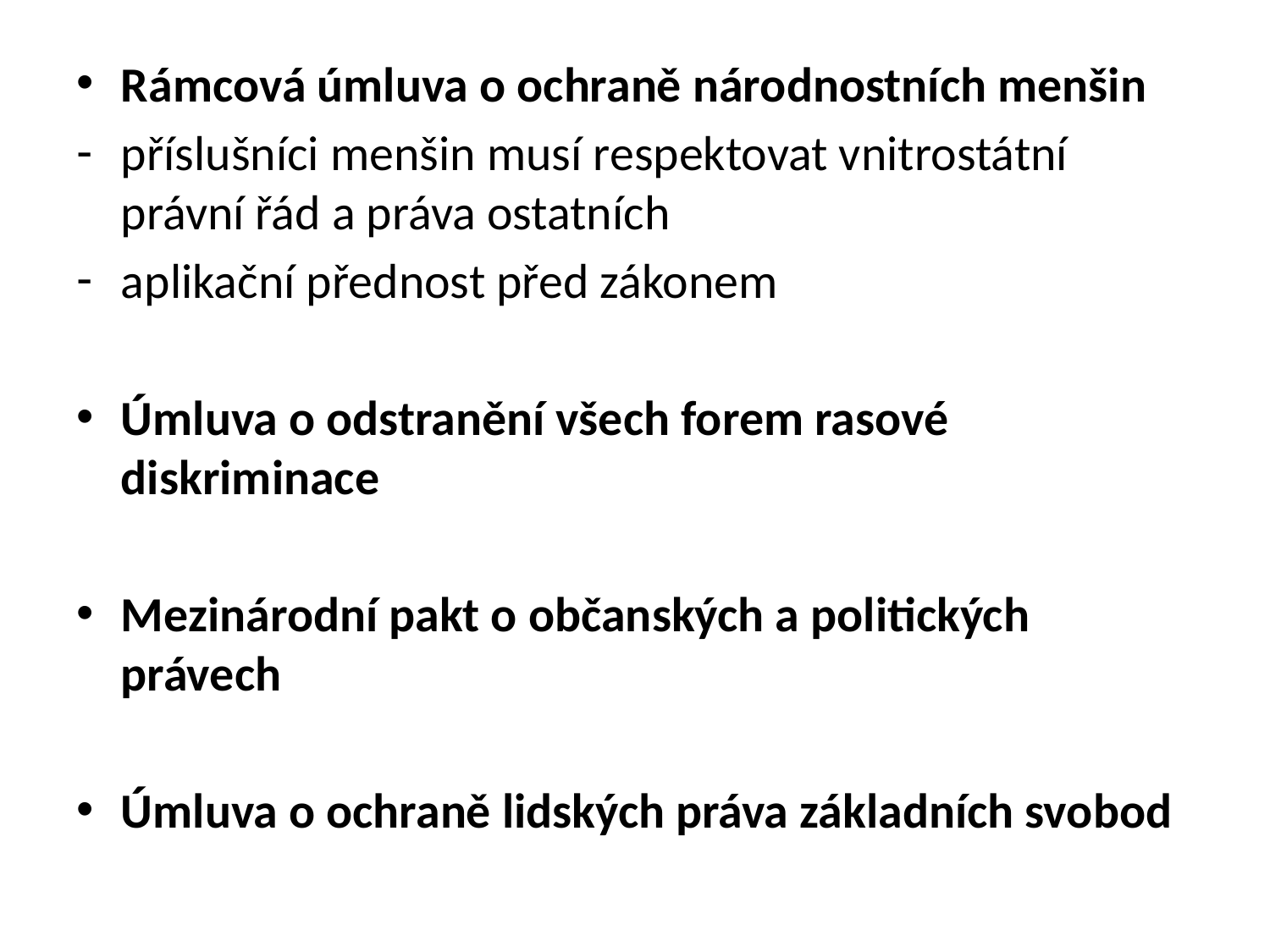

Rámcová úmluva o ochraně národnostních menšin
příslušníci menšin musí respektovat vnitrostátní právní řád a práva ostatních
aplikační přednost před zákonem

Úmluva o odstranění všech forem rasové diskriminace

Mezinárodní pakt o občanských a politických právech

Úmluva o ochraně lidských práva základních svobod